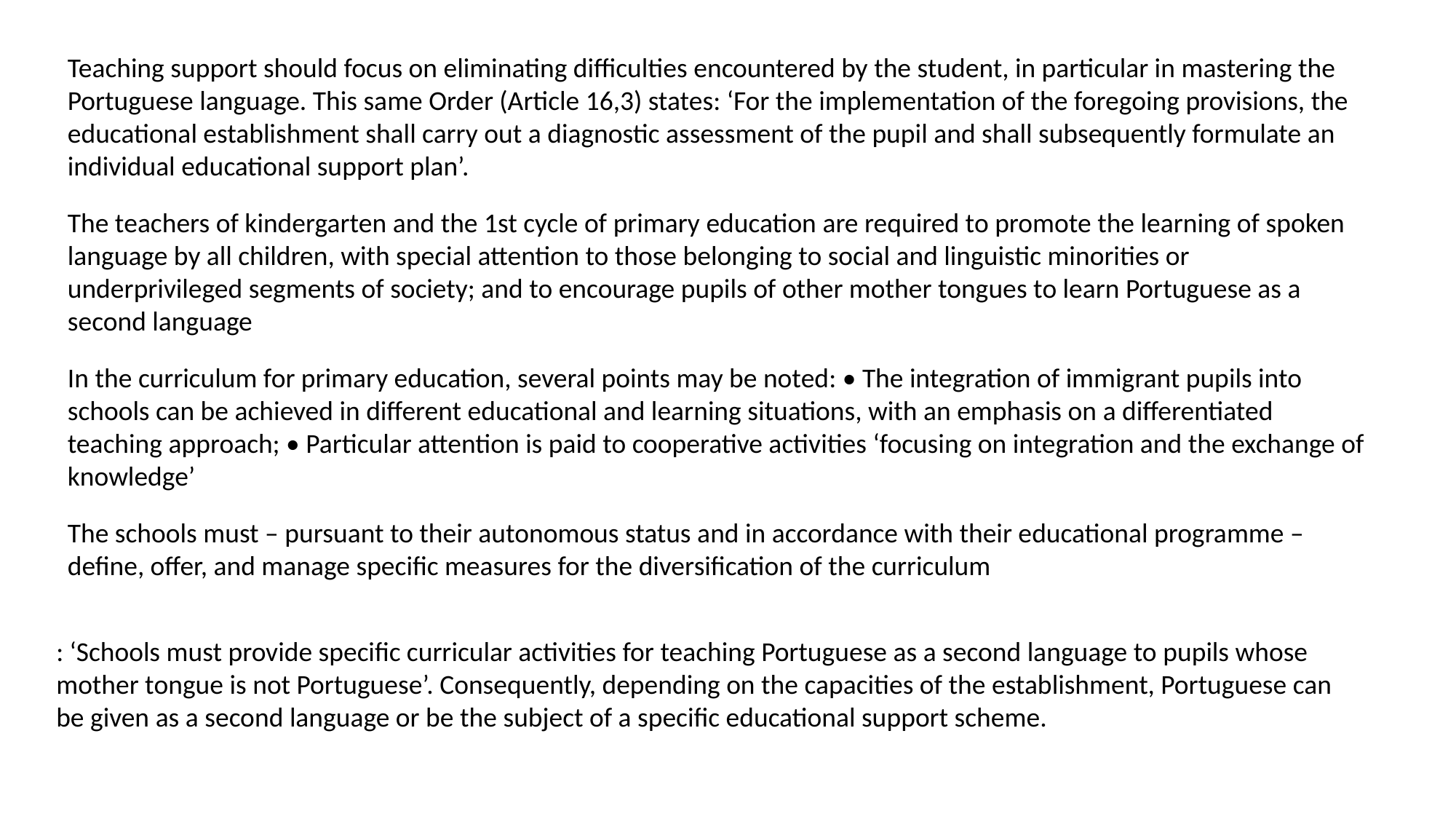

Teaching support should focus on eliminating difficulties encountered by the student, in particular in mastering the Portuguese language. This same Order (Article 16,3) states: ‘For the implementation of the foregoing provisions, the educational establishment shall carry out a diagnostic assessment of the pupil and shall subsequently formulate an individual educational support plan’.
The teachers of kindergarten and the 1st cycle of primary education are required to promote the learning of spoken language by all children, with special attention to those belonging to social and linguistic minorities or underprivileged segments of society; and to encourage pupils of other mother tongues to learn Portuguese as a second language
In the curriculum for primary education, several points may be noted: • The integration of immigrant pupils into schools can be achieved in different educational and learning situations, with an emphasis on a differentiated teaching approach; • Particular attention is paid to cooperative activities ‘focusing on integration and the exchange of knowledge’
The schools must – pursuant to their autonomous status and in accordance with their educational programme – define, offer, and manage specific measures for the diversification of the curriculum
: ‘Schools must provide specific curricular activities for teaching Portuguese as a second language to pupils whose mother tongue is not Portuguese’. Consequently, depending on the capacities of the establishment, Portuguese can be given as a second language or be the subject of a specific educational support scheme.